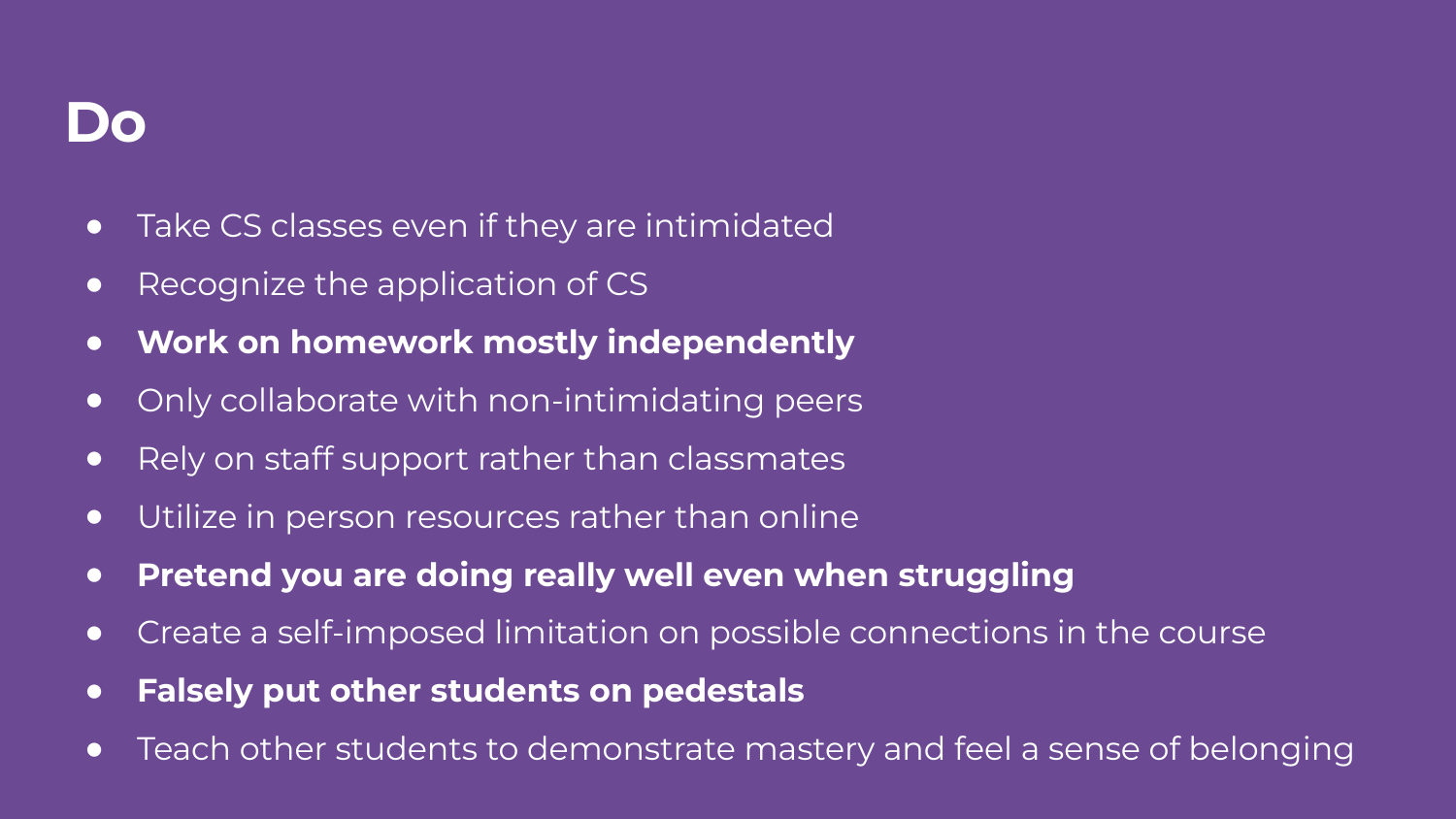

# Do
Take CS classes even if they are intimidated
Recognize the application of CS
Work on homework mostly independently
Only collaborate with non-intimidating peers
Rely on staff support rather than classmates
Utilize in person resources rather than online
Pretend you are doing really well even when struggling
Create a self-imposed limitation on possible connections in the course
Falsely put other students on pedestals
Teach other students to demonstrate mastery and feel a sense of belonging